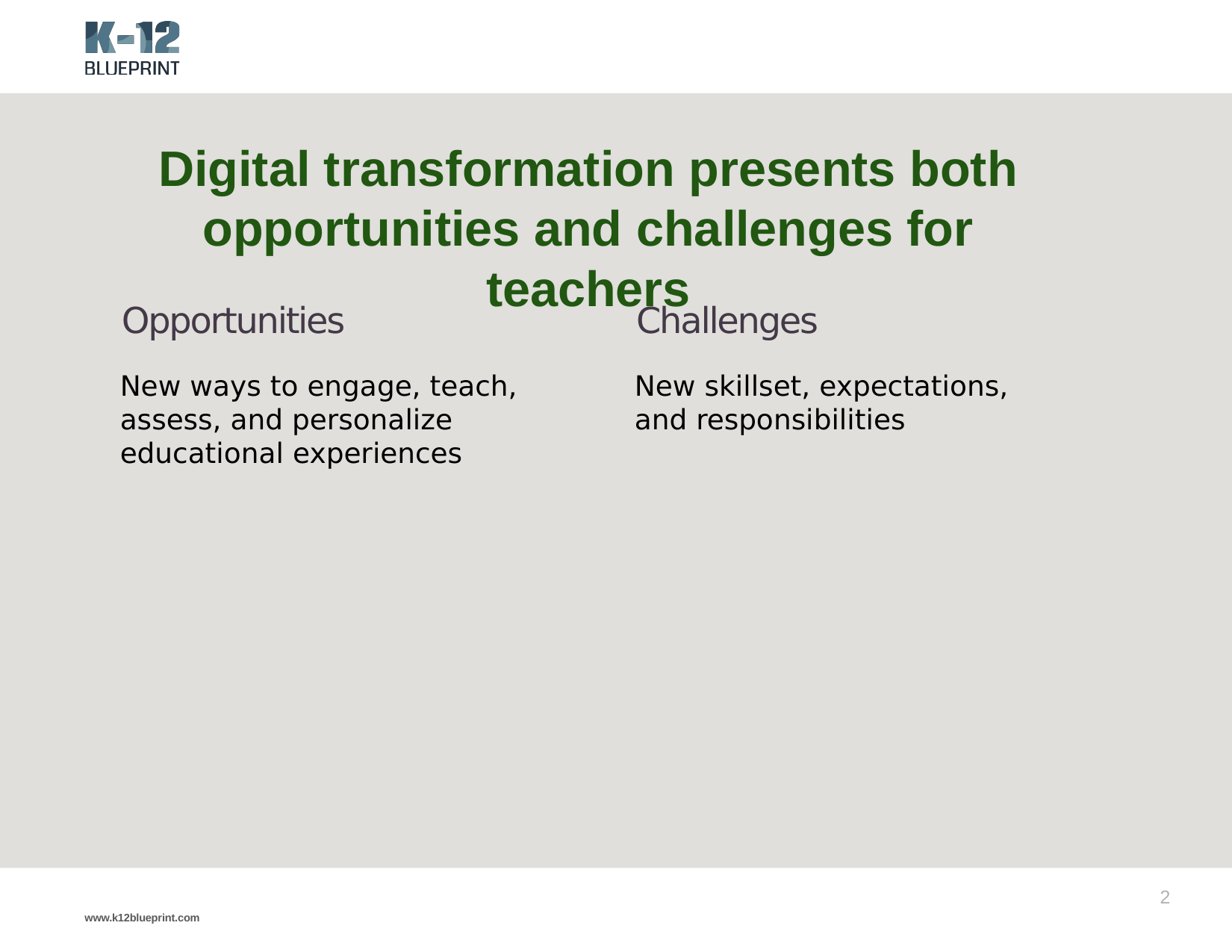

# Digital transformation presents both opportunities and challenges for teachers
Opportunities

New ways to engage, teach, assess, and personalize educational experiences
Challenges

New skillset, expectations,
and responsibilities
2